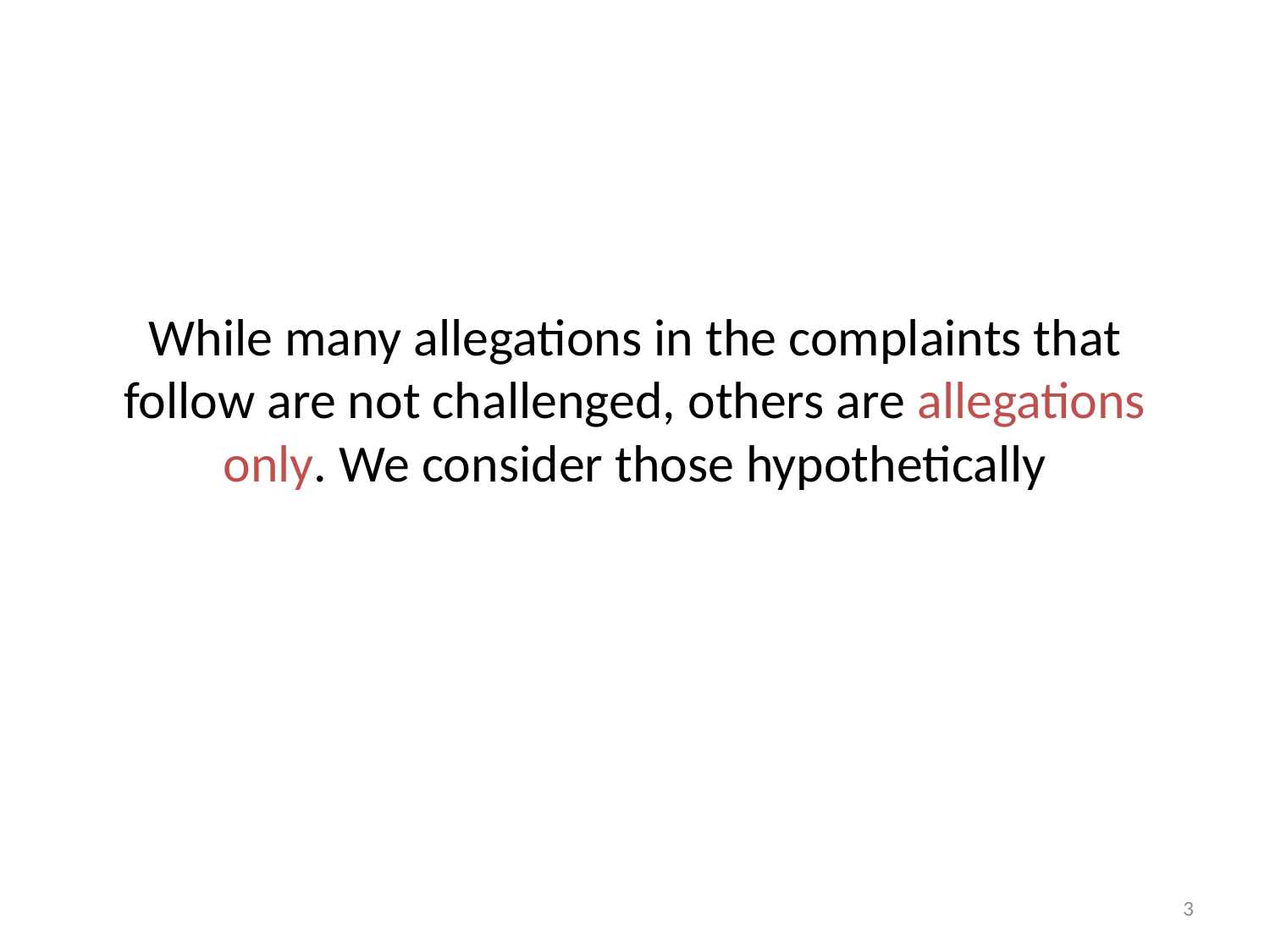

# While many allegations in the complaints that follow are not challenged, others are allegations only. We consider those hypothetically

3